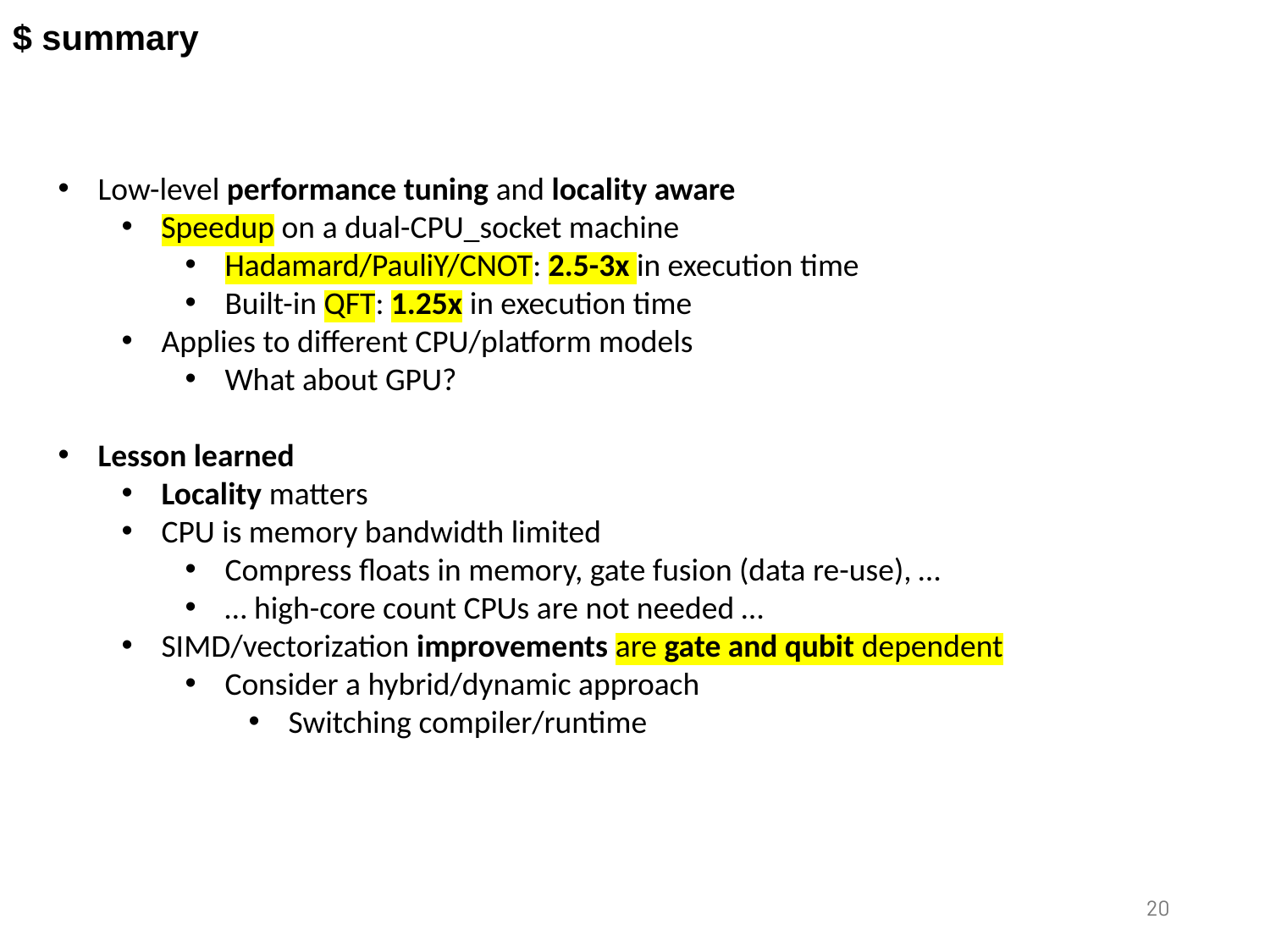

$ summary
Low-level performance tuning and locality aware
Speedup on a dual-CPU_socket machine
Hadamard/PauliY/CNOT: 2.5-3x in execution time
Built-in QFT: 1.25x in execution time
Applies to different CPU/platform models
What about GPU?

Lesson learned
Locality matters
CPU is memory bandwidth limited
Compress floats in memory, gate fusion (data re-use), …
… high-core count CPUs are not needed …
SIMD/vectorization improvements are gate and qubit dependent
Consider a hybrid/dynamic approach
Switching compiler/runtime
20